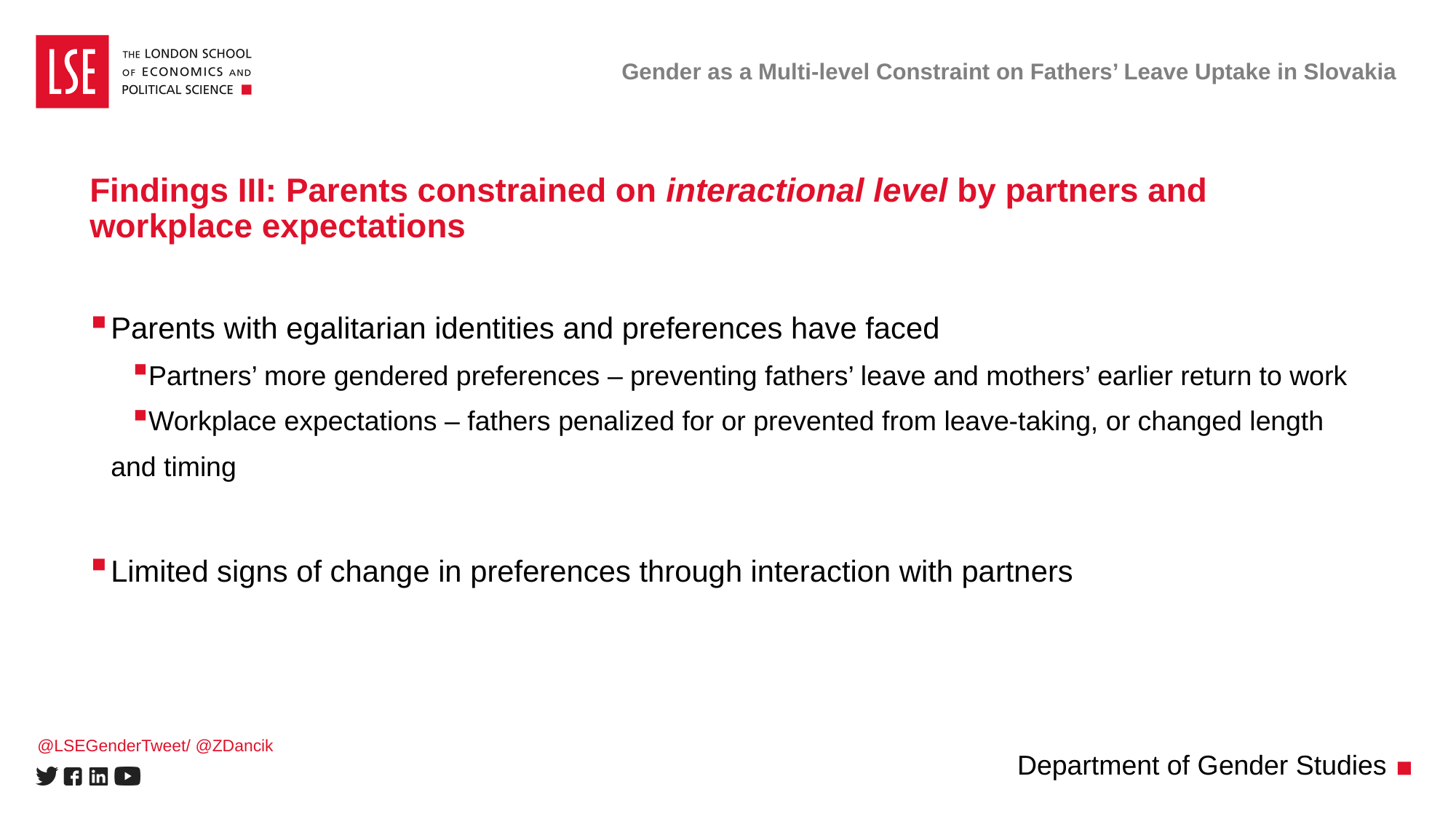

# Gender as a Multi-level Constraint on Fathers’ Leave Uptake in Slovakia
Findings III: Parents constrained on interactional level by partners and workplace expectations

Parents with egalitarian identities and preferences have faced
Partners’ more gendered preferences – preventing fathers’ leave and mothers’ earlier return to work
Workplace expectations – fathers penalized for or prevented from leave-taking, or changed length and timing

Limited signs of change in preferences through interaction with partners

@LSEGenderTweet/ @ZDancik

Department of Gender Studies